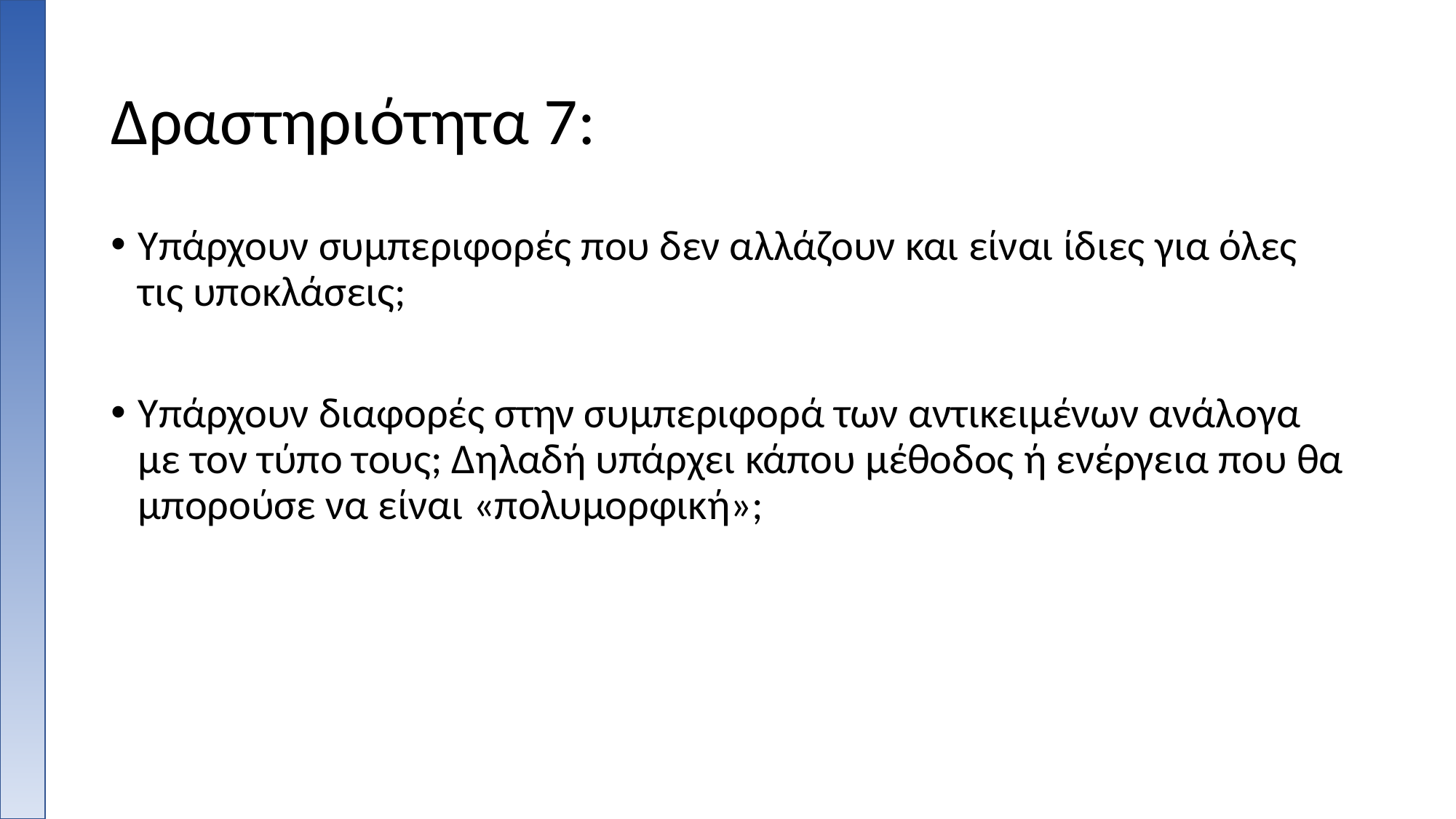

# Δραστηριότητα 7:
Υπάρχουν συμπεριφορές που δεν αλλάζουν και είναι ίδιες για όλες τις υποκλάσεις;

Υπάρχουν διαφορές στην συμπεριφορά των αντικειμένων ανάλογα με τον τύπο τους; Δηλαδή υπάρχει κάπου μέθοδος ή ενέργεια που θα μπορούσε να είναι «πολυμορφική»;